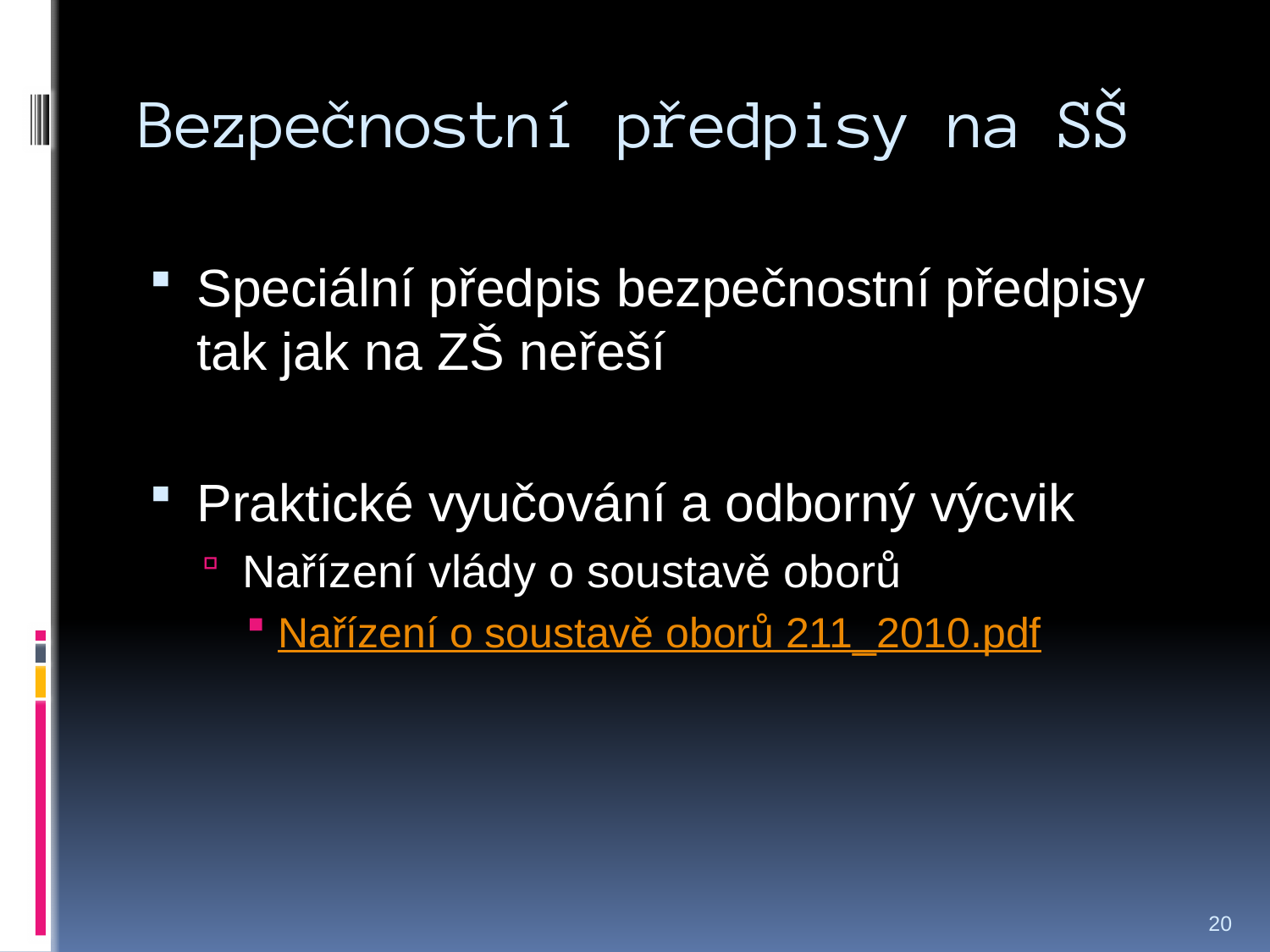

# Bezpečnostní předpisy na SŠ
Speciální předpis bezpečnostní předpisy tak jak na ZŠ neřeší

Praktické vyučování a odborný výcvik
Nařízení vlády o soustavě oborů
Nařízení o soustavě oborů 211_2010.pdf
20